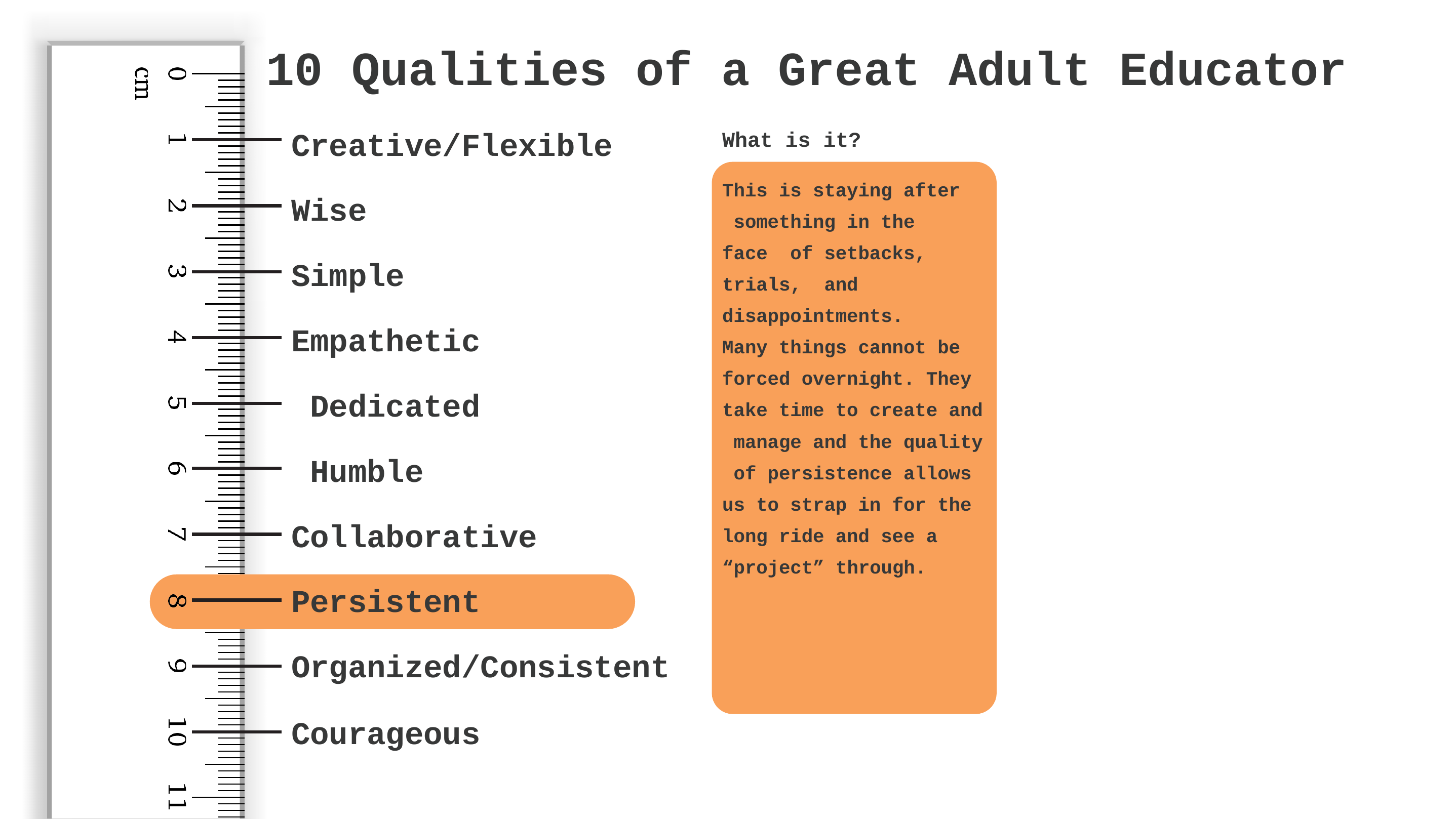

# 10 Qualities of a Great Adult Educator
Creative/Flexible
Wise  Simple  Empathetic  Dedicated  Humble
Collaborative  Persistent  Organized/Consistent
What is it?

This is staying after  something in the face  of setbacks, trials,  and disappointments.
Many things cannot be  forced overnight. They  take time to create and  manage and the quality  of persistence allows  us to strap in for the  long ride and see a  “project” through.
Courageous